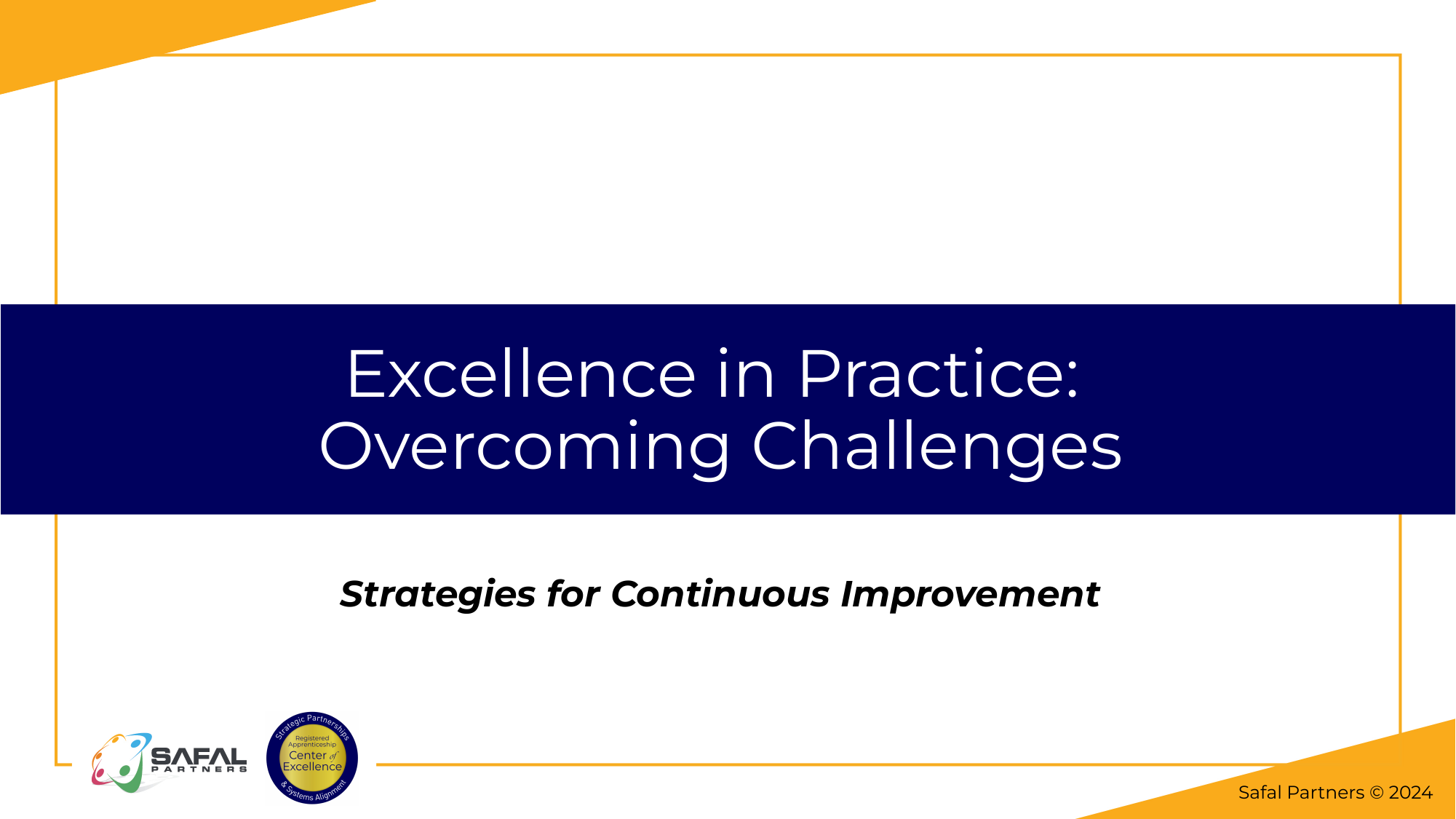

Excellence in Practice:  Overcoming Challenges

Strategies for Continuous Improvement